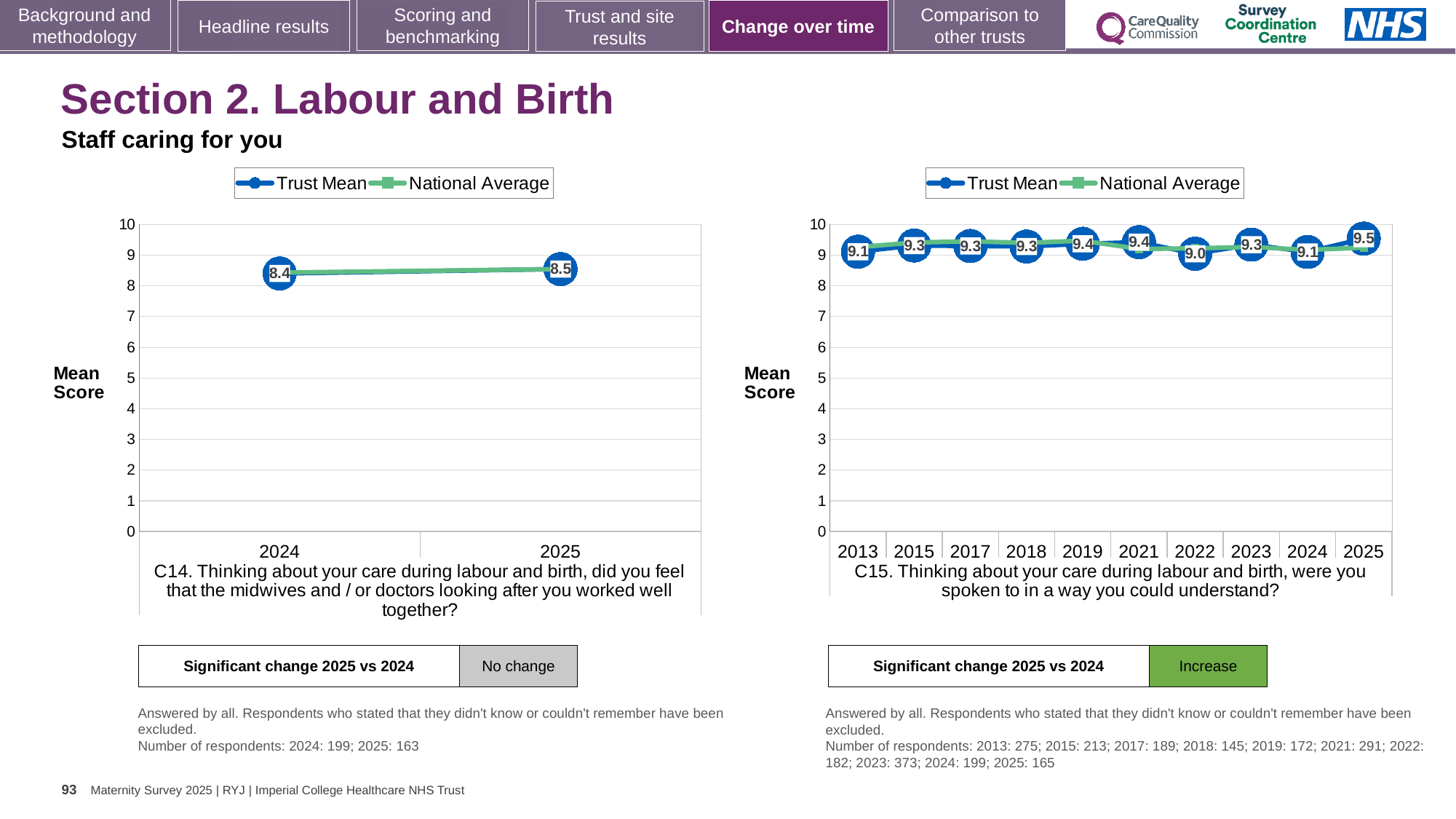

# Section 2. Labour and Birth
Staff caring for you

### Chart

| Category | Trust Mean | National Average |
|---|---|---|
| 2024 | 8.40317262282407 | 8.431016697527578 |
| 2025 | 8.546854533380106 | 8.544951171653345 |

### Chart

| Category | Trust Mean | National Average |
|---|---|---|
| 2013 | 9.112448109469105 | 9.258535596590805 |
| 2015 | 9.314099260718294 | 9.409742229346715 |
| 2017 | 9.296995593004281 | 9.449289429701974 |
| 2018 | 9.281700664323175 | 9.397500775451183 |
| 2019 | 9.368709413773292 | 9.469901084693326 |
| 2021 | 9.42287942292838 | 9.200061914772377 |
| 2022 | 9.04478525130395 | 9.22100492652572 |
| 2023 | 9.34130547000646 | 9.267720350519905 |
| 2024 | 9.103342372978918 | 9.170022553619239 |
| 2025 | 9.538191680116773 | 9.243114132285775 |
| Significant change 2025 vs 2024 | No change |
| --- | --- |
| Significant change 2025 vs 2024 | Increase |
| --- | --- |
Answered by all. Respondents who stated that they didn't know or couldn't remember have been excluded.
Number of respondents: 2024: 199; 2025: 163
Answered by all. Respondents who stated that they didn't know or couldn't remember have been excluded.
Number of respondents: 2013: 275; 2015: 213; 2017: 189; 2018: 145; 2019: 172; 2021: 291; 2022: 182; 2023: 373; 2024: 199; 2025: 165
93